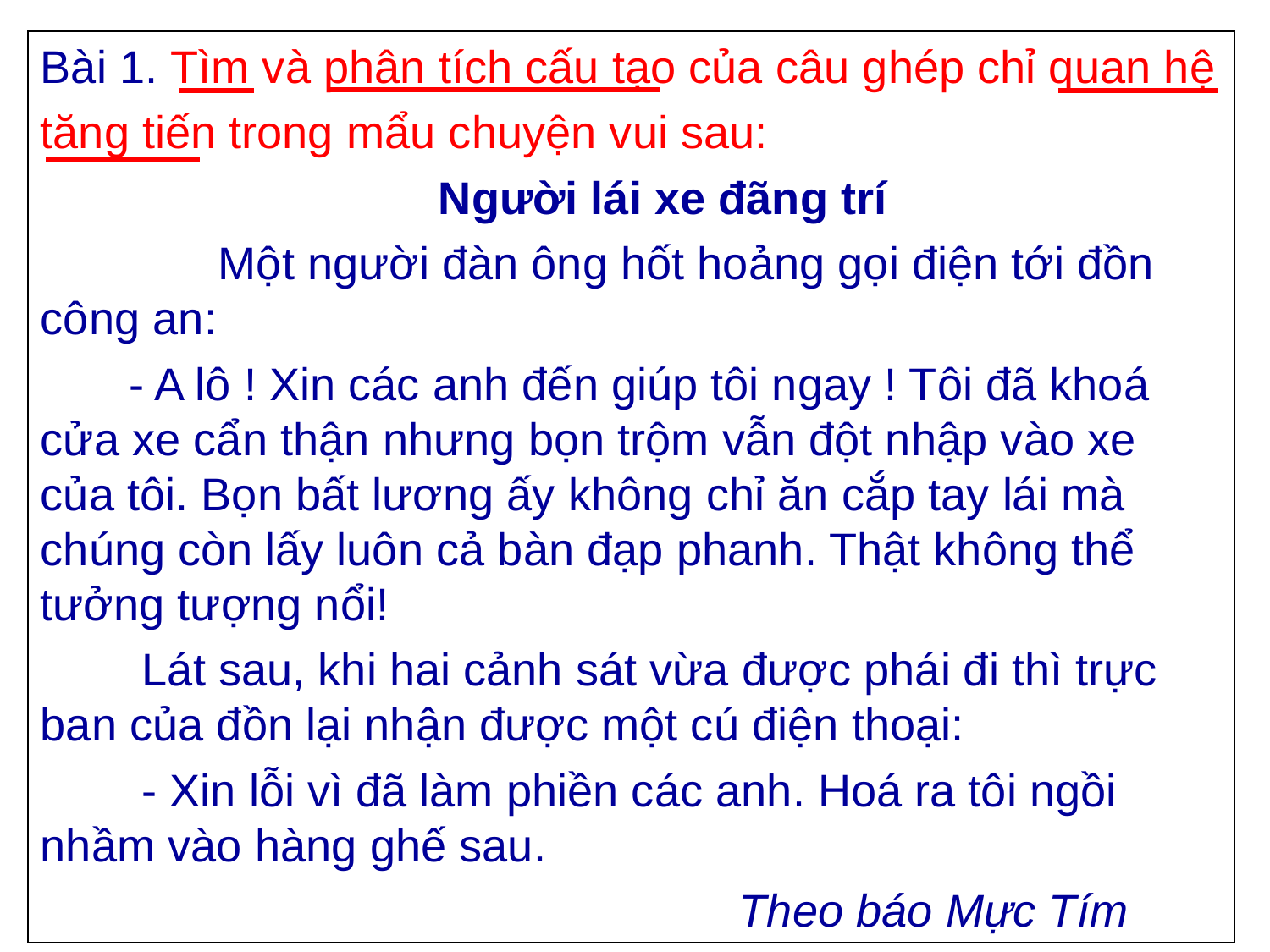

Bài 1. Tìm và phân tích cấu tạo của câu ghép chỉ quan hệ
tăng tiến trong mẩu chuyện vui sau:
     Người lái xe đãng trí
	    Một người đàn ông hốt hoảng gọi điện tới đồn công an:
       - A lô ! Xin các anh đến giúp tôi ngay ! Tôi đã khoá cửa xe cẩn thận nhưng bọn trộm vẫn đột nhập vào xe của tôi. Bọn bất lương ấy không chỉ ăn cắp tay lái mà chúng còn lấy luôn cả bàn đạp phanh. Thật không thể tưởng tượng nổi!
        Lát sau, khi hai cảnh sát vừa được phái đi thì trực ban của đồn lại nhận được một cú điện thoại:
        - Xin lỗi vì đã làm phiền các anh. Hoá ra tôi ngồi nhầm vào hàng ghế sau.
                                                       Theo báo Mực Tím